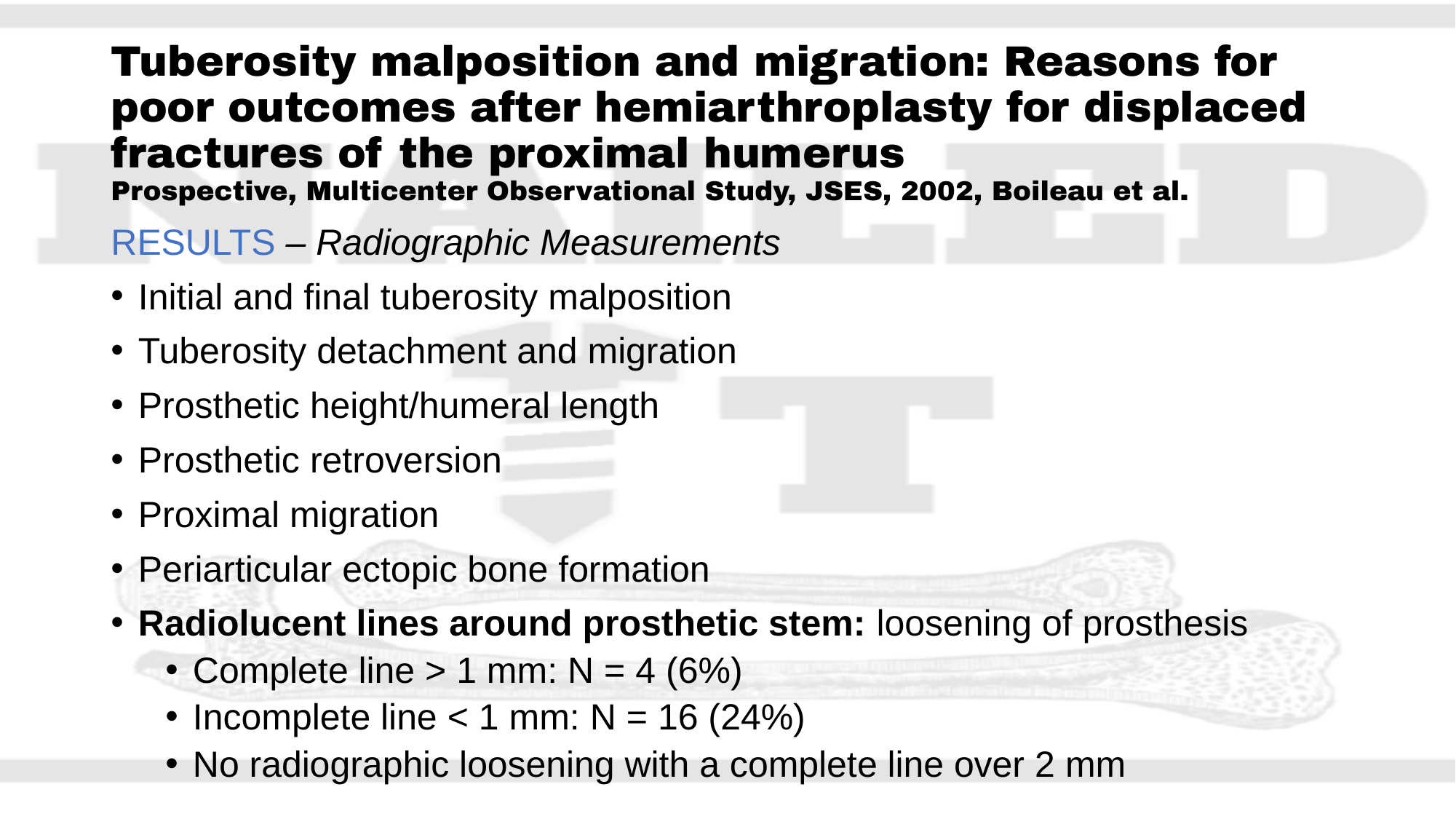

# Tuberosity malposition and migration: Reasons for poor outcomes after hemiarthroplasty for displaced fractures of the proximal humerus Prospective, Multicenter Observational Study, JSES, 2002, Boileau et al.
RESULTS – Radiographic Measurements
Initial and final tuberosity malposition
Tuberosity detachment and migration
Prosthetic height/humeral length
Prosthetic retroversion
Proximal migration
Periarticular ectopic bone formation
Radiolucent lines around prosthetic stem: loosening of prosthesis
Complete line > 1 mm: N = 4 (6%)
Incomplete line < 1 mm: N = 16 (24%)
No radiographic loosening with a complete line over 2 mm